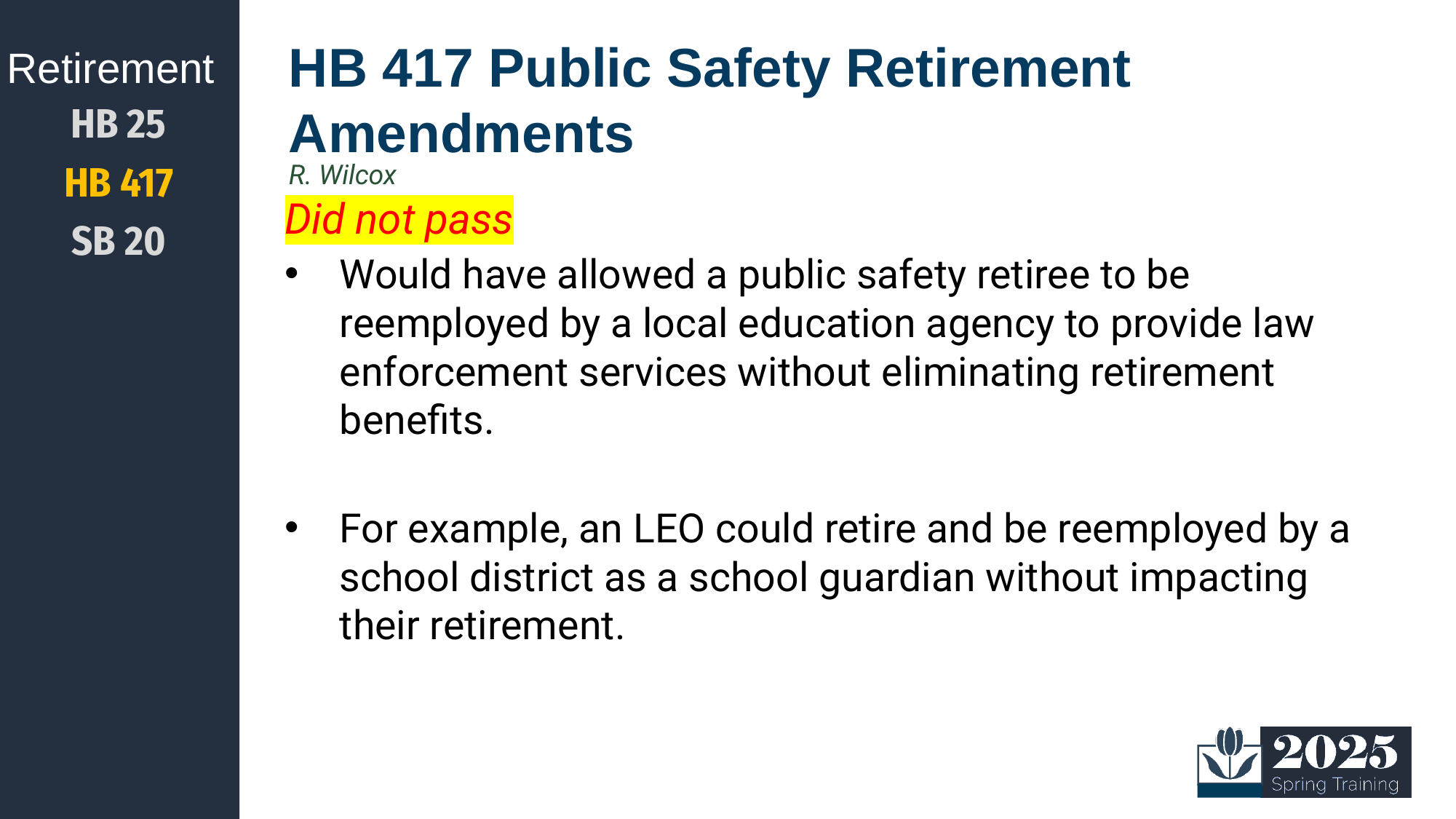

Retirement

# HB 417 Public Safety Retirement Amendments
HB 25
HB 417
SB 20
R. Wilcox
Did not pass
Would have allowed a public safety retiree to be reemployed by a local education agency to provide law enforcement services without eliminating retirement benefits.

For example, an LEO could retire and be reemployed by a school district as a school guardian without impacting their retirement.